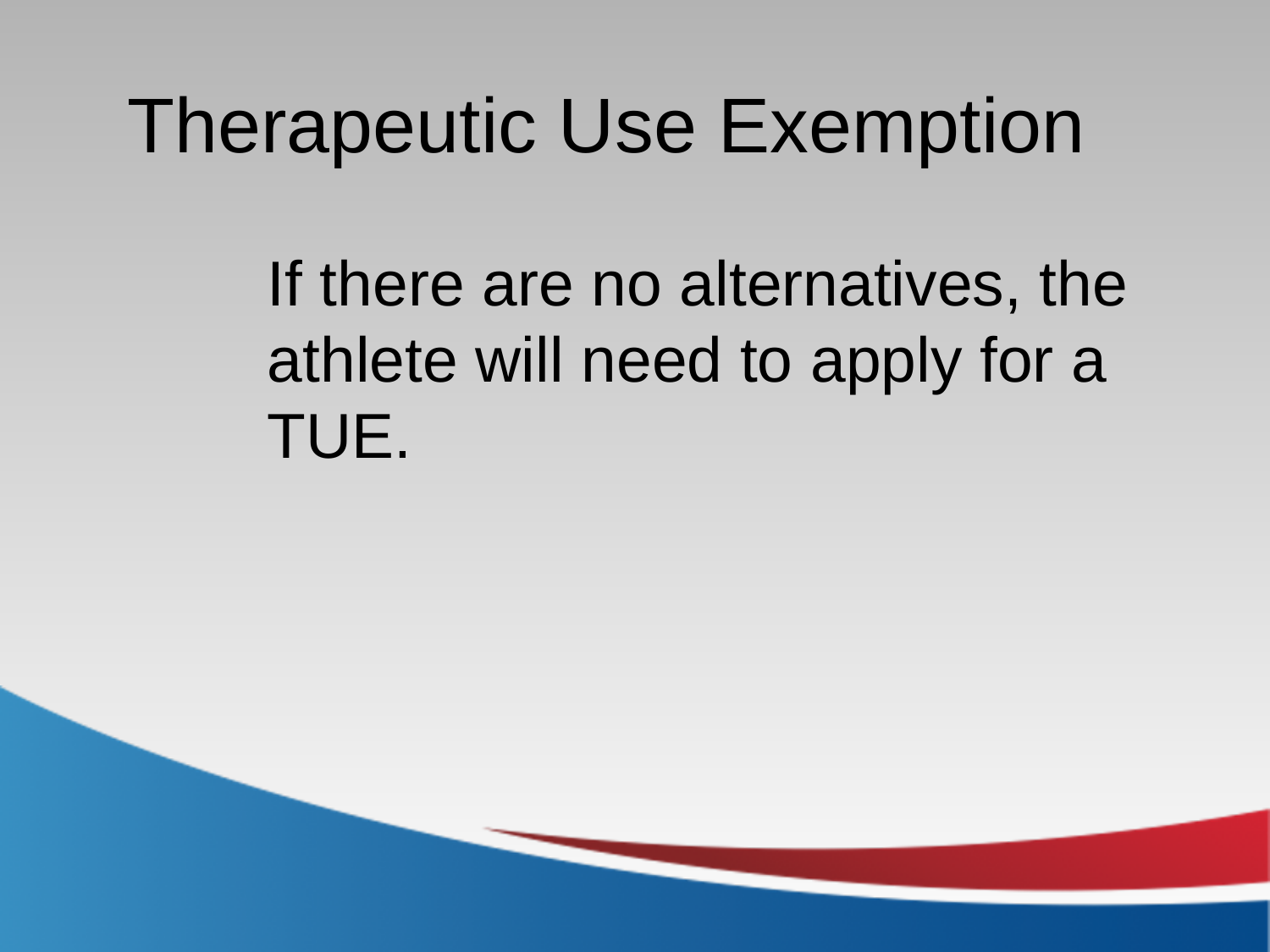

Therapeutic Use Exemption
If there are no alternatives, the athlete will need to apply for a TUE.